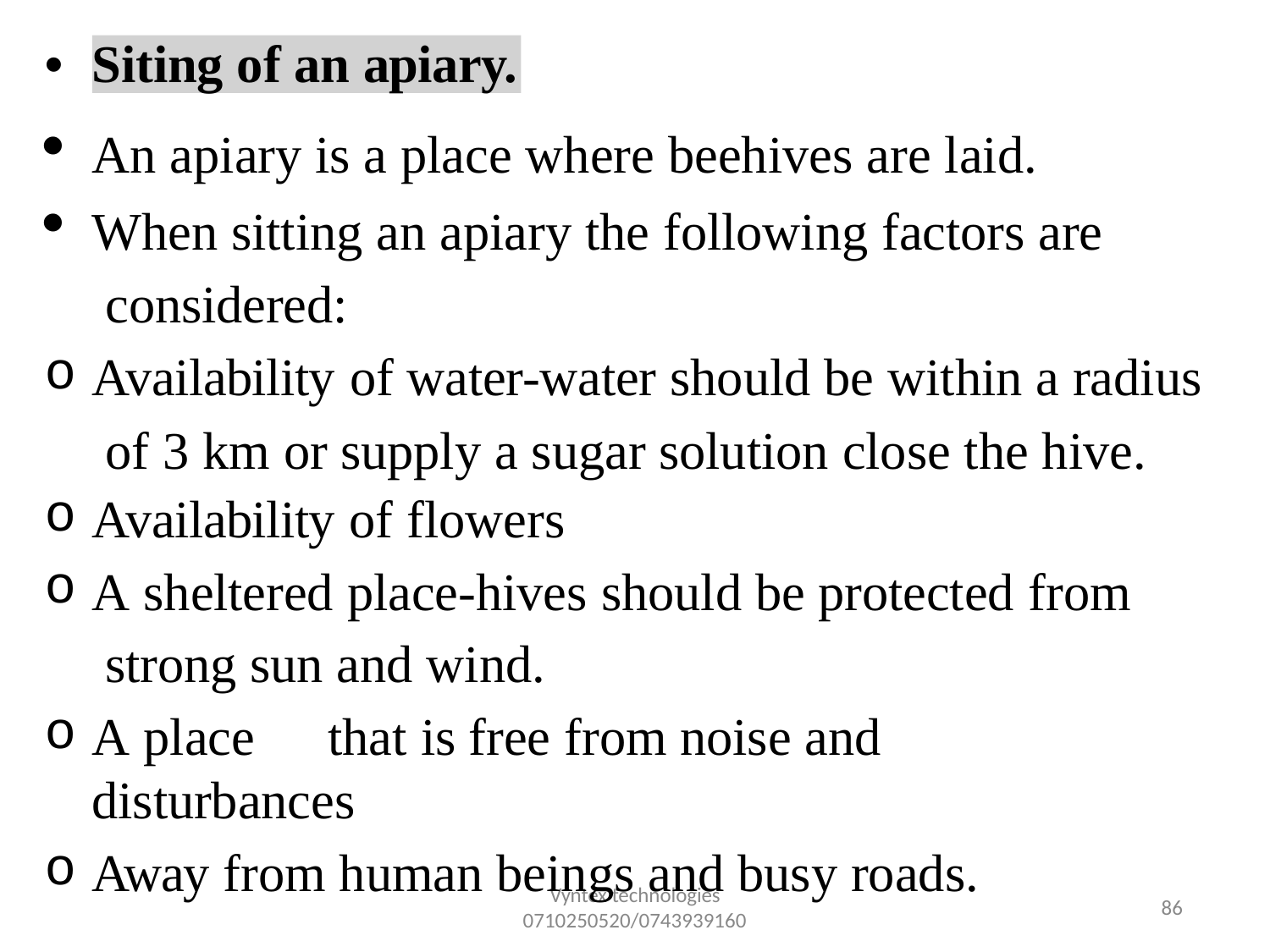

•
Siting of an apiary.
An apiary is a place where beehives are laid.
When sitting an apiary the following factors are  considered:
Availability of water-water should be within a radius  of 3 km or supply a sugar solution close the hive.
Availability of flowers
A sheltered place-hives should be protected from  strong sun and wind.
A place	that is free from noise and disturbances
Away from human beings and busy roads.
Vyntex technologies
0710250520/0743939160
86